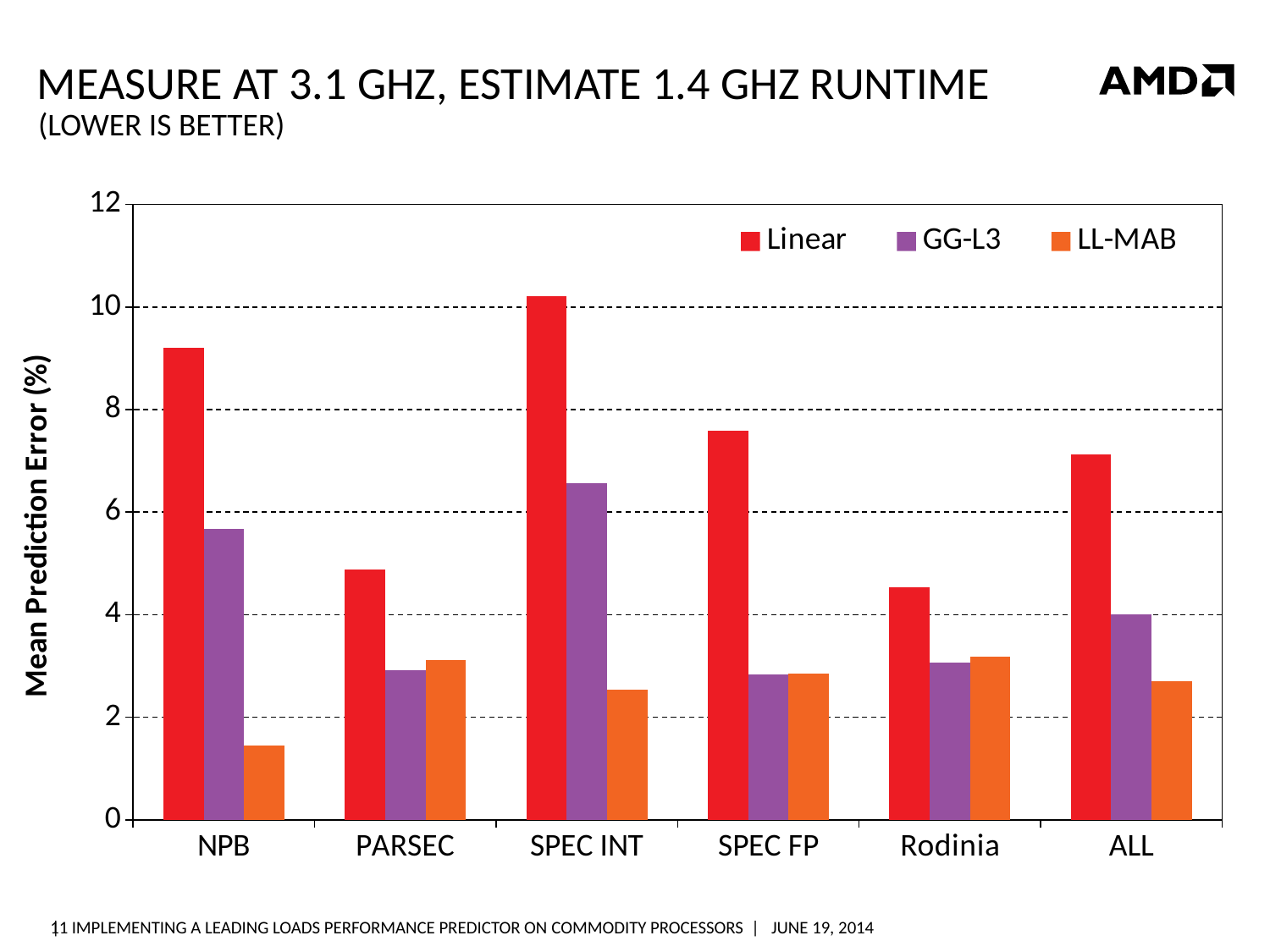

# Measure at 3.1 GHz, estimate 1.4 GHz Runtime
(Lower is Better)

### Chart

| Category | Linear | GG-L3 | LL-MAB |
|---|---|---|---|
| NPB | 9.207421948874781 | 5.671383049369176 | 1.4577768803189441 |
| PARSEC | 4.887944431149321 | 2.9163735605700043 | 3.110400834612994 |
| SPEC INT | 10.202504160825434 | 6.558061475303545 | 2.544661158611769 |
| SPEC FP | 7.579340684546774 | 2.834048889411153 | 2.855080878990158 |
| Rodinia | 4.532126207004489 | 3.073167051239489 | 3.1849688176177278 |
| ALL | 7.12645614483261 | 4.0079787018498 | 2.7071947264542517 |